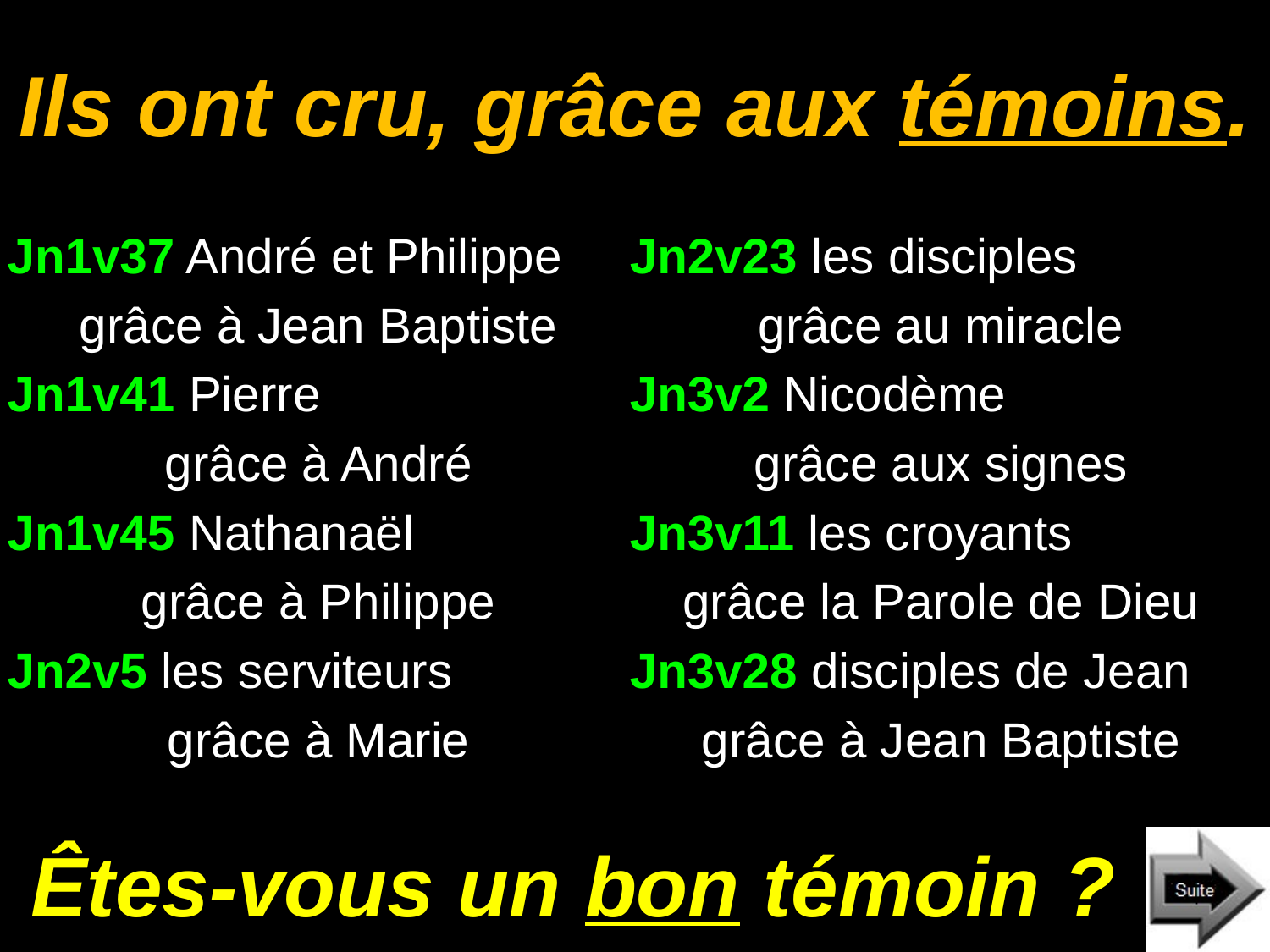

# Ils ont cru, grâce aux témoins.
Jn1v37 André et Philippe
grâce à Jean Baptiste
Jn1v41 Pierre
grâce à André
Jn1v45 Nathanaël
grâce à Philippe
Jn2v5 les serviteurs
grâce à Marie
Jn2v23 les disciples
grâce au miracle
Jn3v2 Nicodème
grâce aux signes
Jn3v11 les croyants
grâce la Parole de Dieu
Jn3v28 disciples de Jean
grâce à Jean Baptiste
Êtes-vous un bon témoin ?